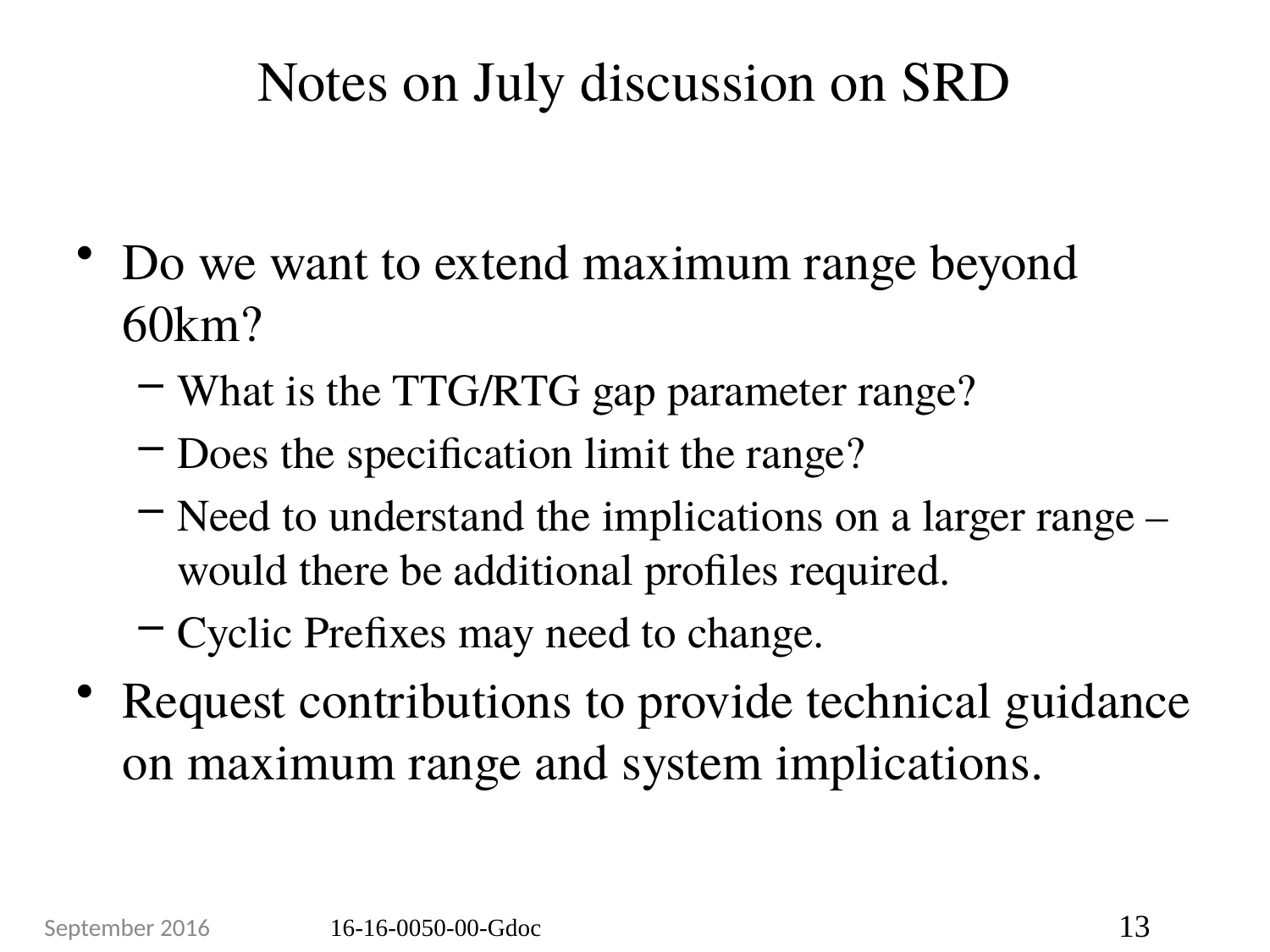

# Notes on July discussion on SRD
Do we want to extend maximum range beyond 60km?
What is the TTG/RTG gap parameter range?
Does the specification limit the range?
Need to understand the implications on a larger range – would there be additional profiles required.
Cyclic Prefixes may need to change.
Request contributions to provide technical guidance on maximum range and system implications.